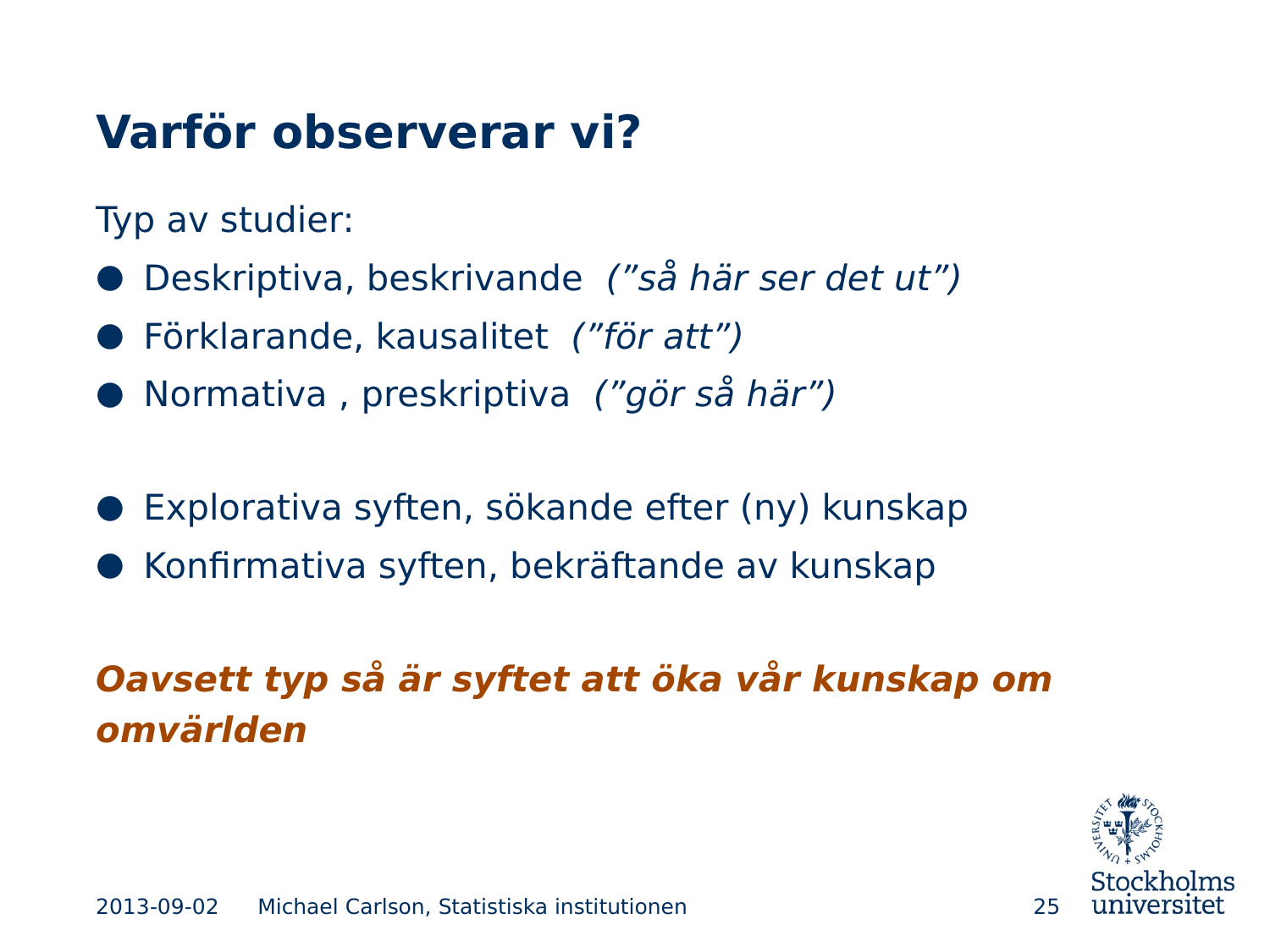

# Varför observerar vi?
Typ av studier:
Deskriptiva, beskrivande  (”så här ser det ut”)
Förklarande, kausalitet  (”för att”)
Normativa , preskriptiva  (”gör så här”)

Explorativa syften, sökande efter (ny) kunskap
Konfirmativa syften, bekräftande av kunskap

Oavsett typ så är syftet att öka vår kunskap om omvärlden
2013-09-02
Michael Carlson, Statistiska institutionen
25